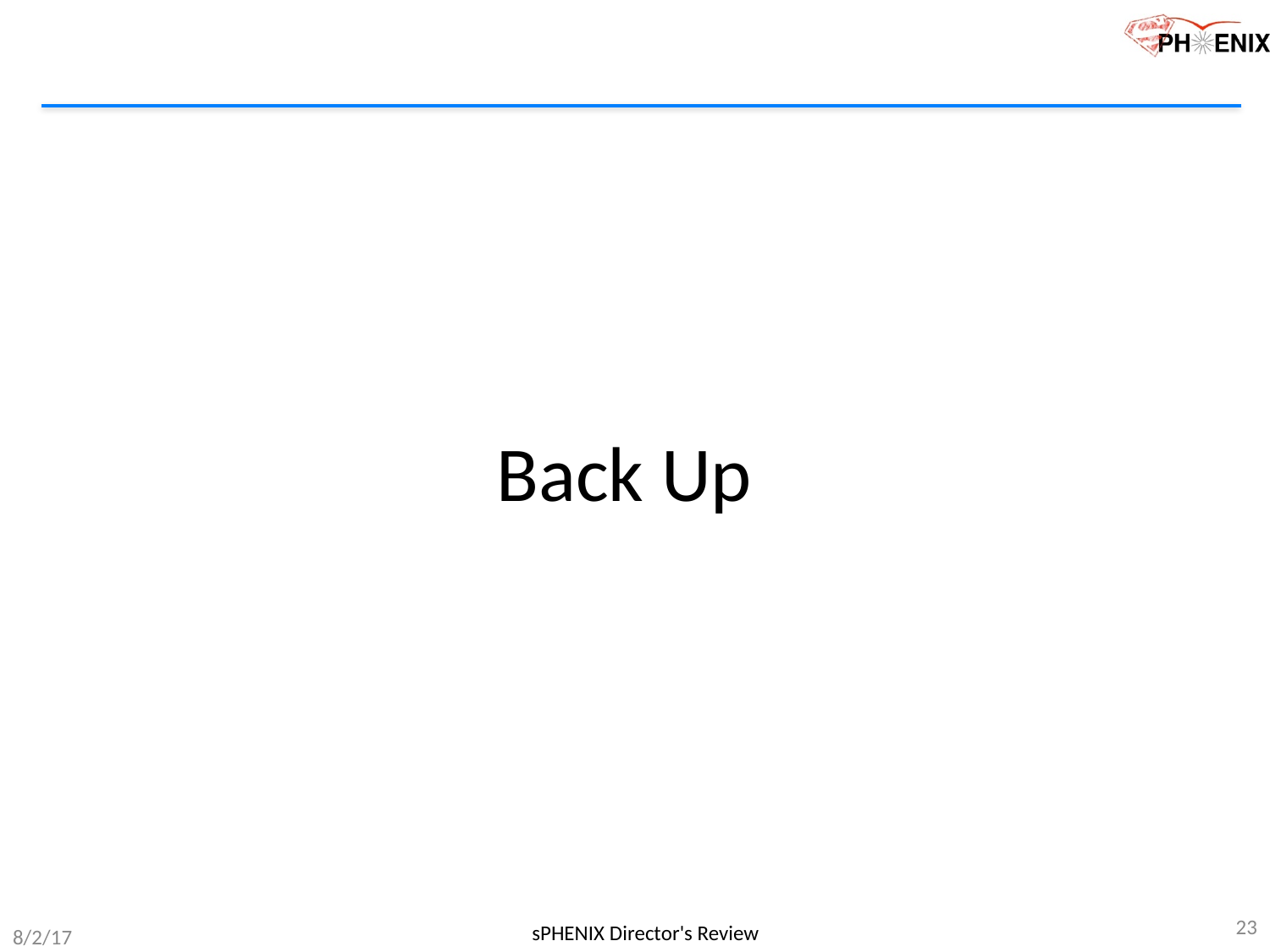

# Back Up
23
sPHENIX Director's Review
8/2/17